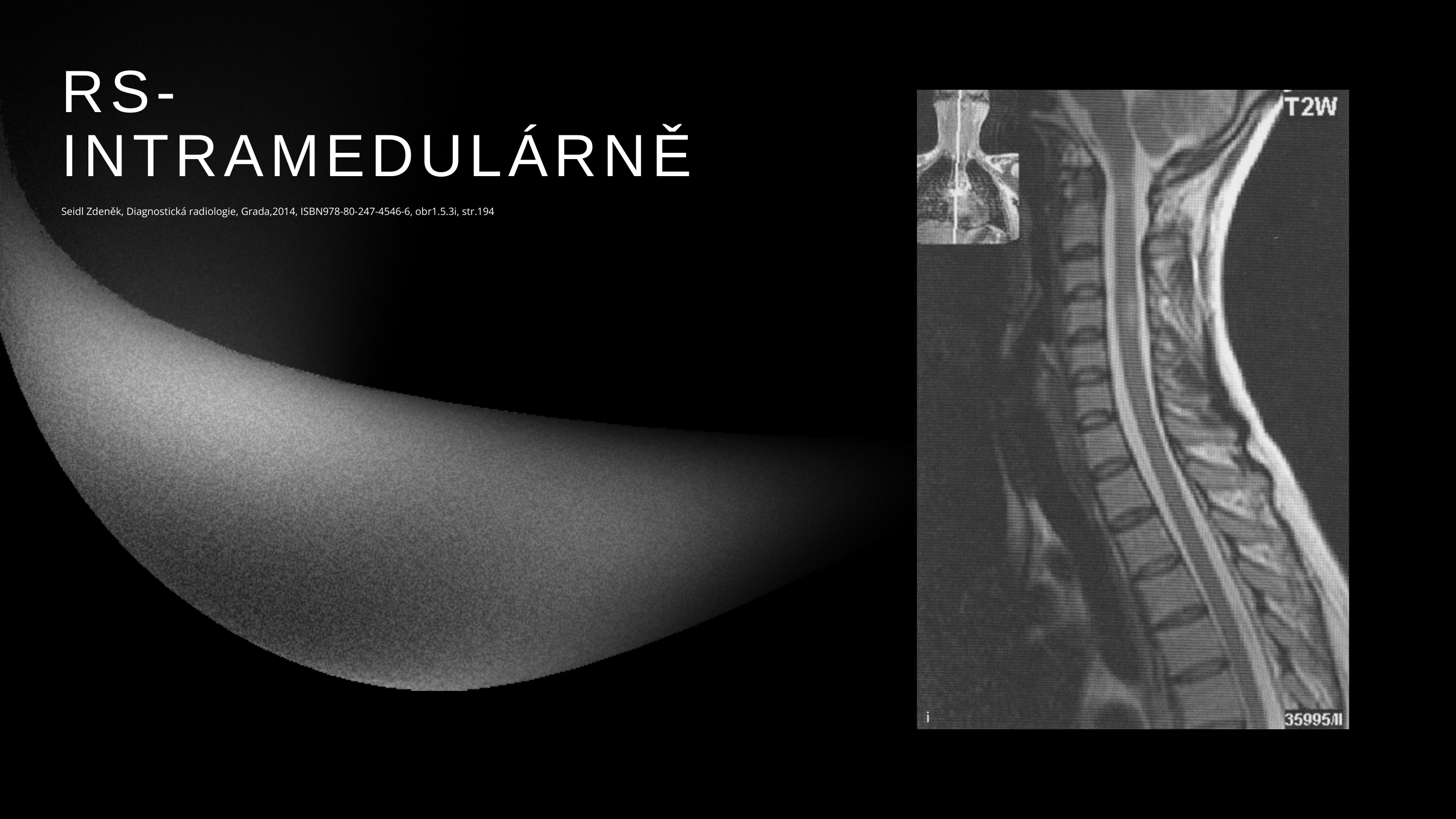

RS-
INTRAMEDULÁRNĚ

Seidl Zdeněk, Diagnostická radiologie, Grada,2014, ISBN978-80-247-4546-6, obr1.5.3i, str.194